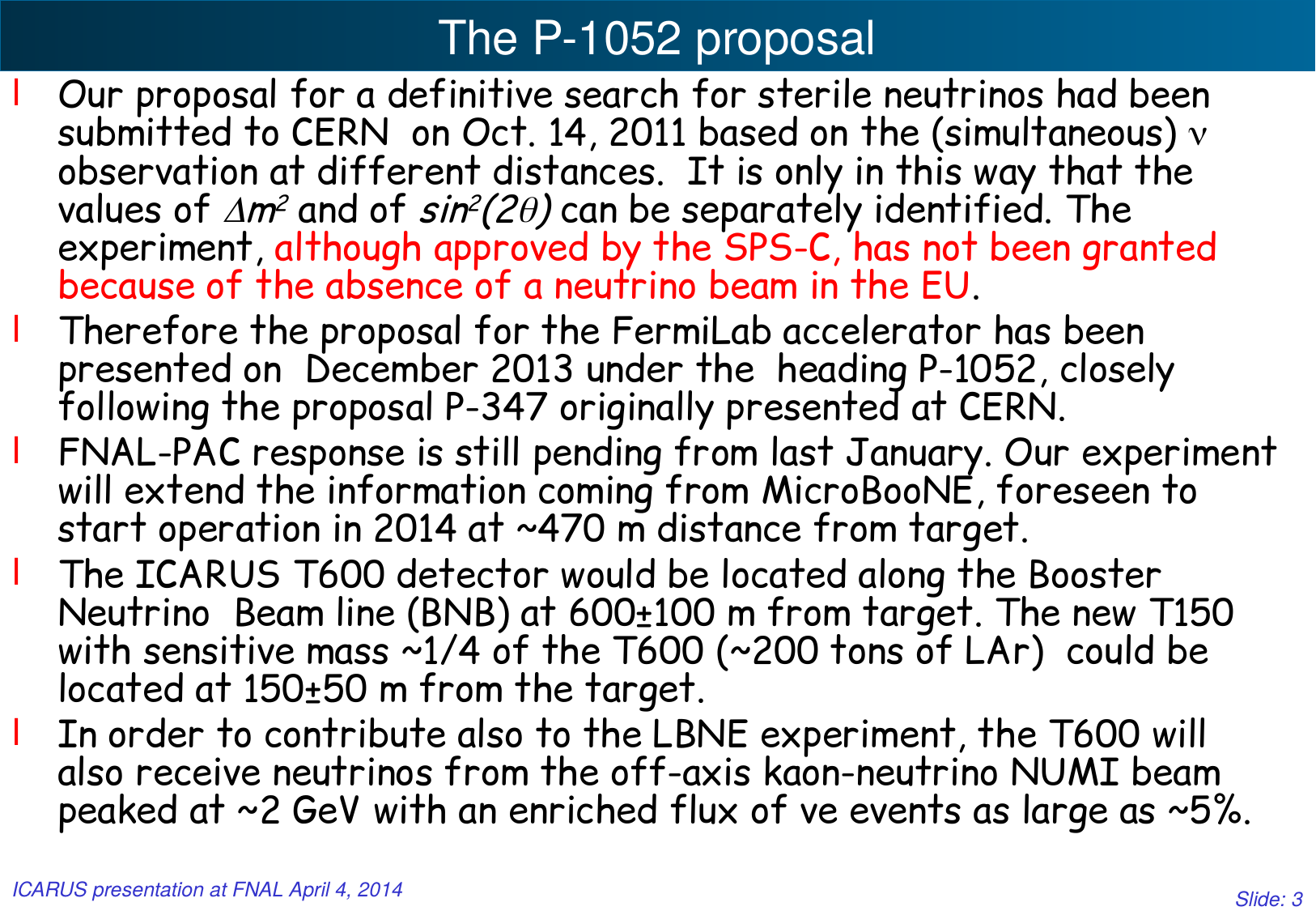

# The P-1052 proposal
Our proposal for a definitive search for sterile neutrinos had been submitted to CERN  on Oct. 14, 2011 based on the (simultaneous) ν observation at different distances.  It is only in this way that the values of Δm2 and of sin2(2θ) can be separately identified. The experiment, although approved by the SPS-C, has not been granted because of the absence of a neutrino beam in the EU.
Therefore the proposal for the FermiLab accelerator has been presented on  December 2013 under the  heading P-1052, closely following the proposal P-347 originally presented at CERN.
FNAL-PAC response is still pending from last January. Our experiment will extend the information coming from MicroBooNE, foreseen to start operation in 2014 at ~470 m distance from target.
The ICARUS T600 detector would be located along the Booster Neutrino  Beam line (BNB) at 600±100 m from target. The new T150 with sensitive mass ~1/4 of the T600 (~200 tons of LAr)  could be located at 150±50 m from the target.
In order to contribute also to the LBNE experiment, the T600 will also receive neutrinos from the off-axis kaon-neutrino NUMI beam peaked at ~2 GeV with an enriched flux of νe events as large as ~5%.

ICARUS presentation at FNAL April 4, 2014
Slide: 3